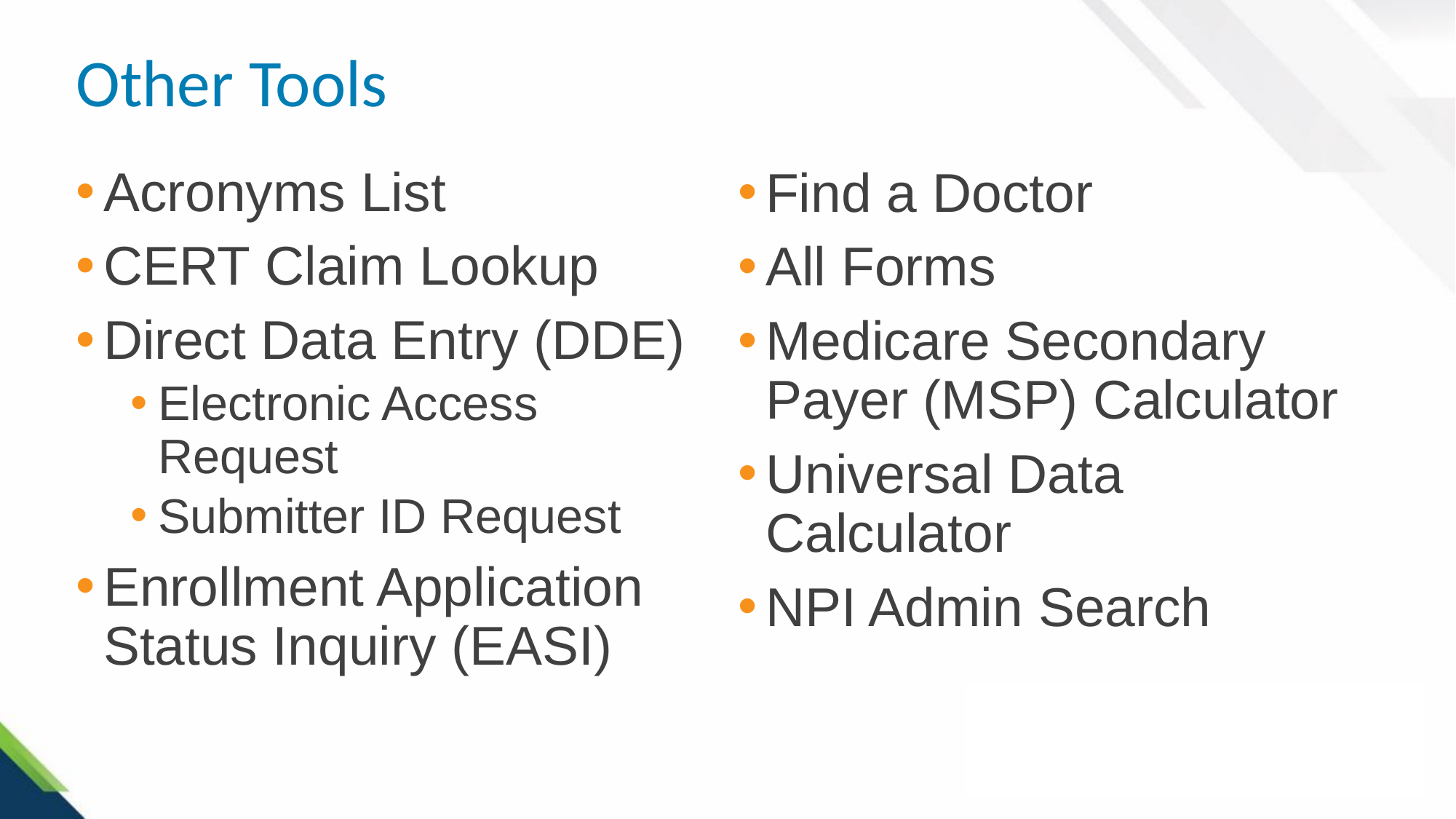

# Other Tools
Acronyms List
CERT Claim Lookup
Direct Data Entry (DDE)
Electronic Access Request
Submitter ID Request
Enrollment Application Status Inquiry (EASI)
Find a Doctor
All Forms
Medicare Secondary Payer (MSP) Calculator
Universal Data Calculator
NPI Admin Search